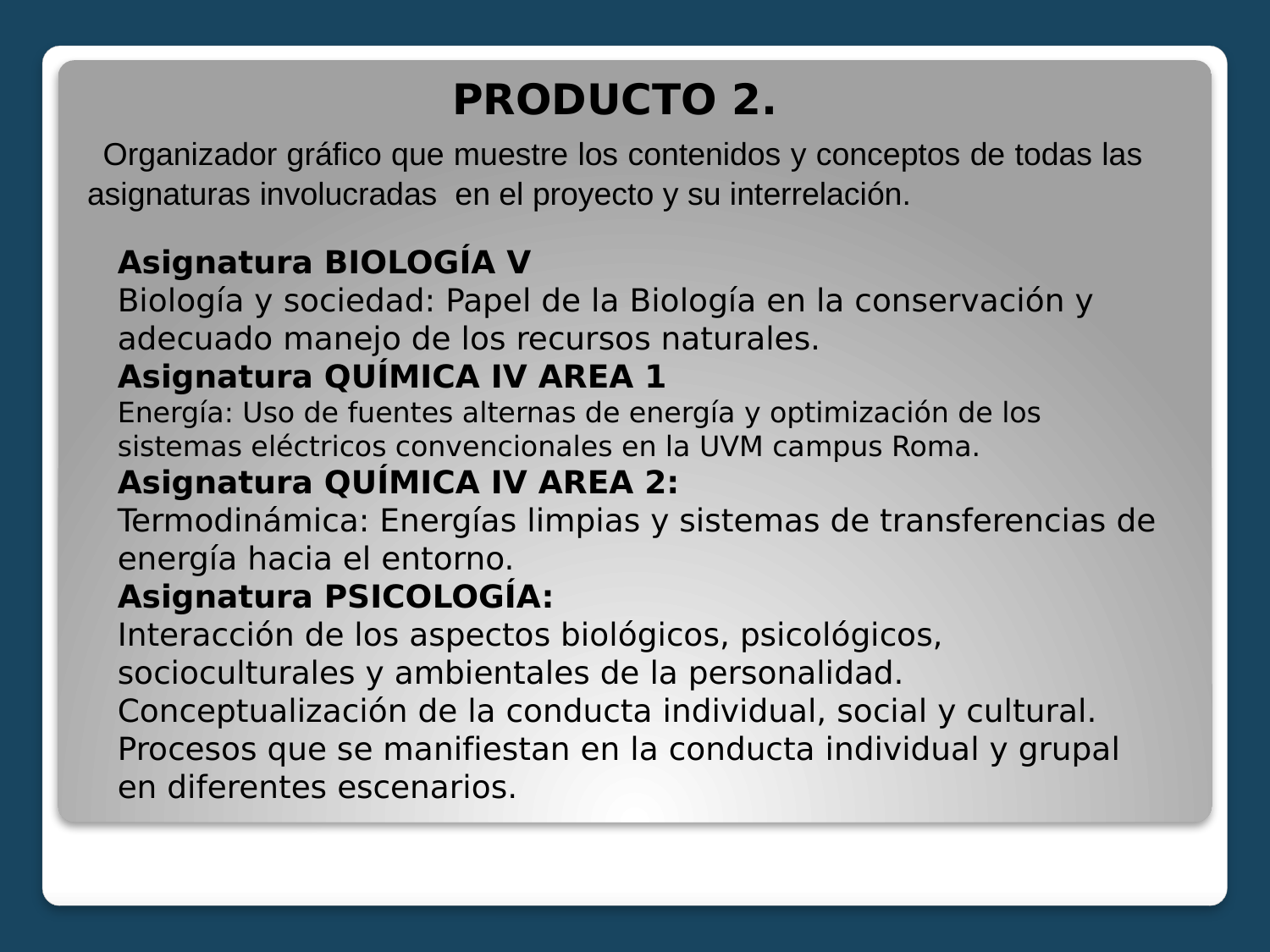

PRODUCTO 2.
 Organizador gráfico que muestre los contenidos y conceptos de todas las asignaturas involucradas  en el proyecto y su interrelación.
Asignatura BIOLOGÍA V
Biología y sociedad: Papel de la Biología en la conservación y adecuado manejo de los recursos naturales.
Asignatura QUÍMICA IV AREA 1
Energía: Uso de fuentes alternas de energía y optimización de los sistemas eléctricos convencionales en la UVM campus Roma.
Asignatura QUÍMICA IV AREA 2:
Termodinámica: Energías limpias y sistemas de transferencias de energía hacia el entorno.
Asignatura PSICOLOGÍA:
Interacción de los aspectos biológicos, psicológicos, socioculturales y ambientales de la personalidad. Conceptualización de la conducta individual, social y cultural. Procesos que se manifiestan en la conducta individual y grupal en diferentes escenarios.